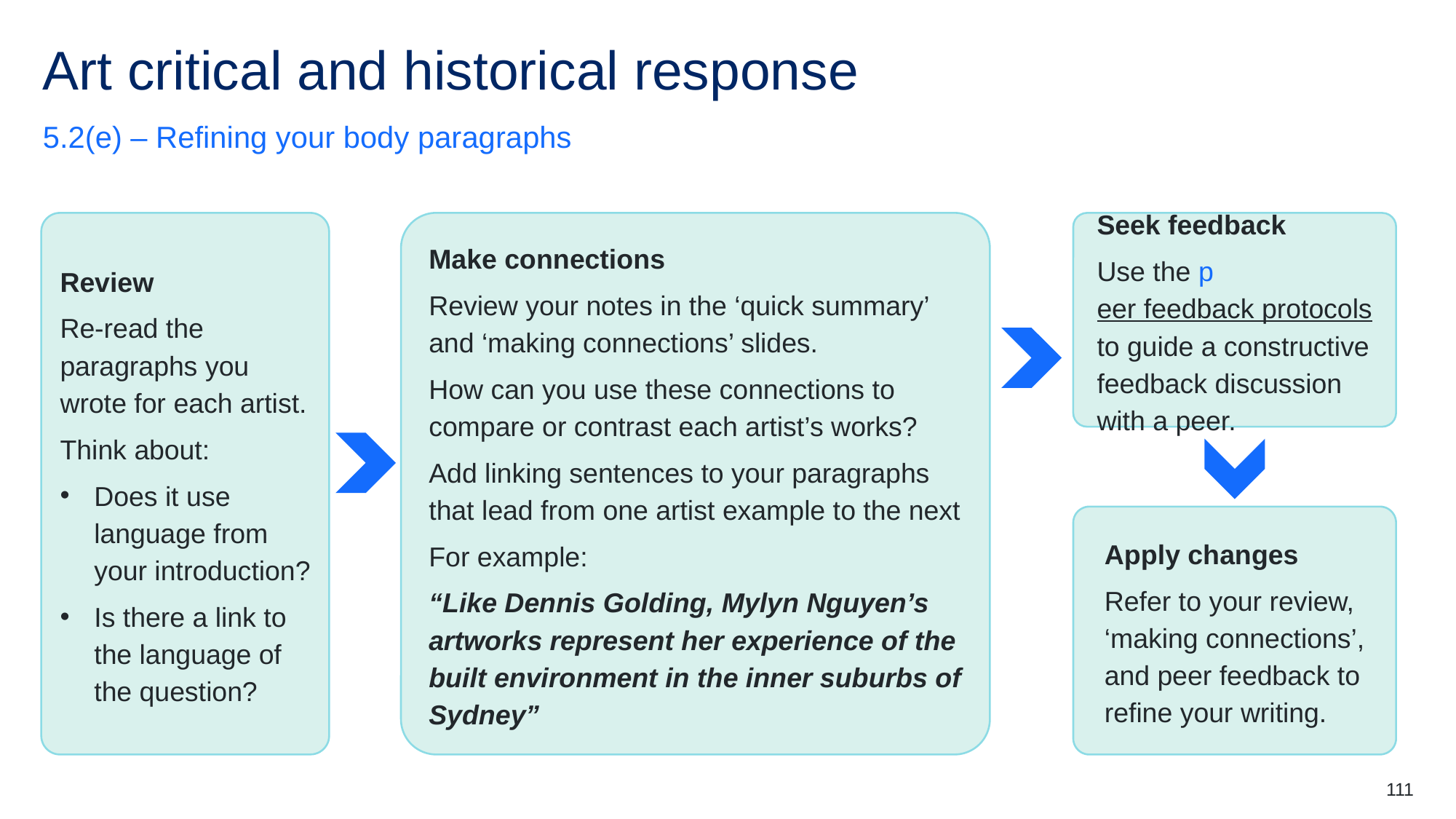

# Art critical and historical response (5)
5.2(e) – Refining your body paragraphs
Review
Re-read the paragraphs you wrote for each artist.
Think about:
Does it use language from your introduction?
Is there a link to the language of the question?
Make connections
Review your notes in the ‘quick summary’ and ‘making connections’ slides.
How can you use these connections to compare or contrast each artist’s works?
Add linking sentences to your paragraphs that lead from one artist example to the next
For example:
“Like Dennis Golding, Mylyn Nguyen’s artworks represent her experience of the built environment in the inner suburbs of Sydney”
Seek feedback
Use the peer feedback protocols to guide a constructive feedback discussion with a peer.

Apply changes
Refer to your review, ‘making connections’, and peer feedback to refine your writing.
111